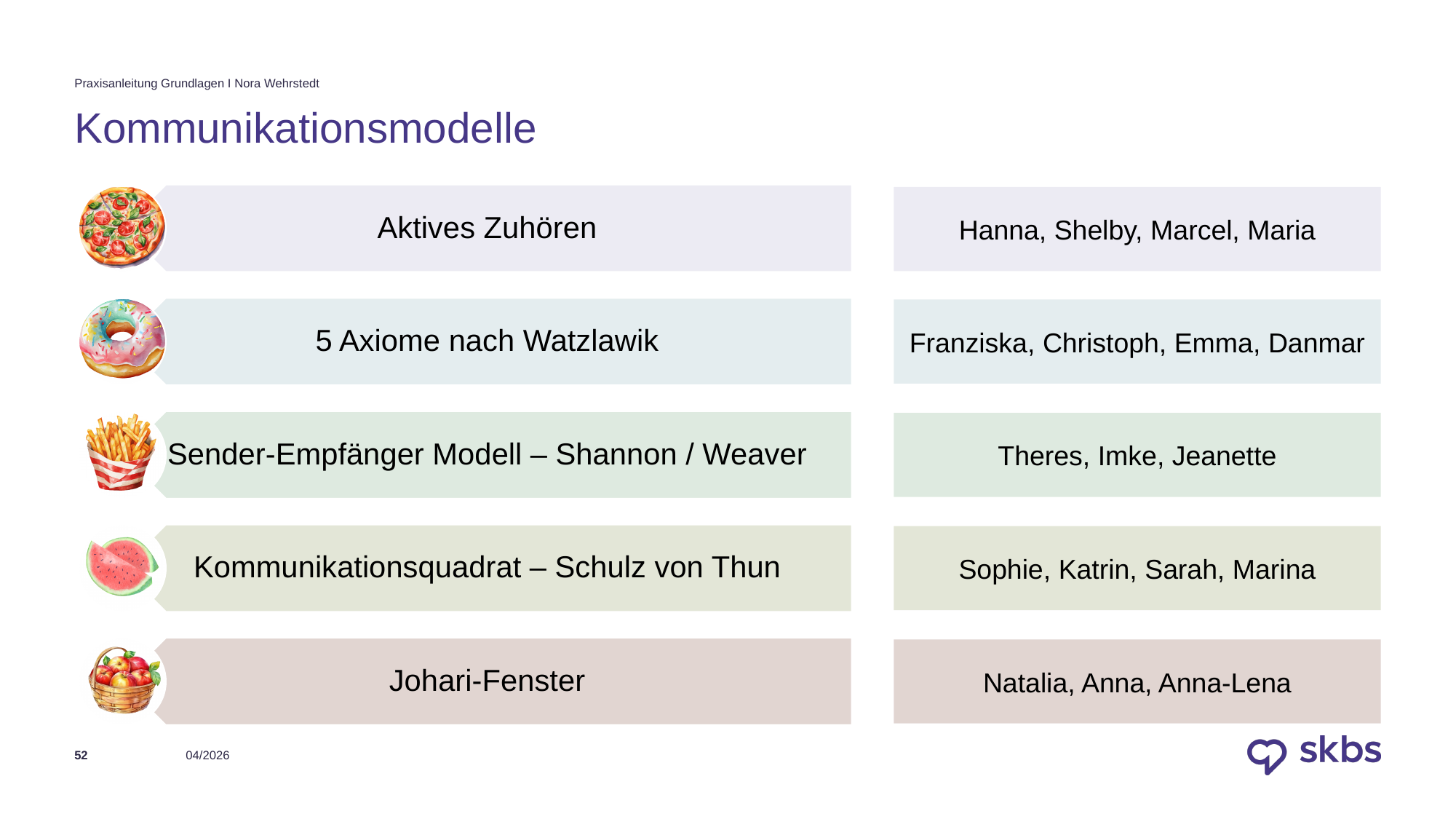

Praxisanleitung Grundlagen I Nora Wehrstedt
# Kommunikationsmodelle
Aktives Zuhören
5 Axiome nach Watzlawik
Sender-Empfänger Modell – Shannon / Weaver
Kommunikationsquadrat – Schulz von Thun
Johari-Fenster
Hanna, Shelby, Marcel, Maria
Franziska, Christoph, Emma, Danmar
Theres, Imke, Jeanette
Sophie, Katrin, Sarah, Marina
Natalia, Anna, Anna-Lena
52
04/2026